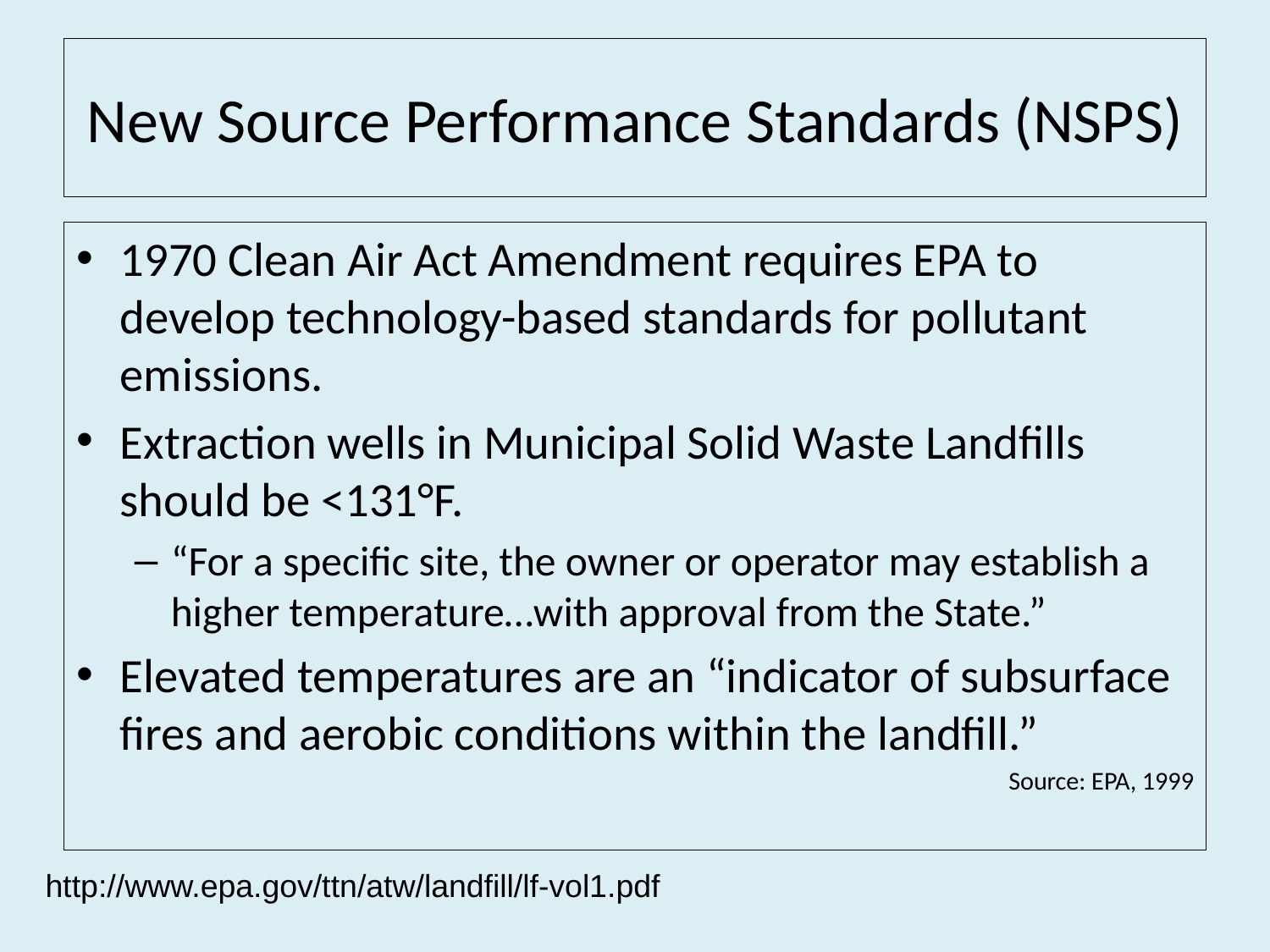

# New Source Performance Standards (NSPS)
1970 Clean Air Act Amendment requires EPA to develop technology-based standards for pollutant emissions.
Extraction wells in Municipal Solid Waste Landfills should be <131°F.
“For a specific site, the owner or operator may establish a higher temperature…with approval from the State.”
Elevated temperatures are an “indicator of subsurface fires and aerobic conditions within the landfill.”
Source: EPA, 1999
http://www.epa.gov/ttn/atw/landfill/lf-vol1.pdf